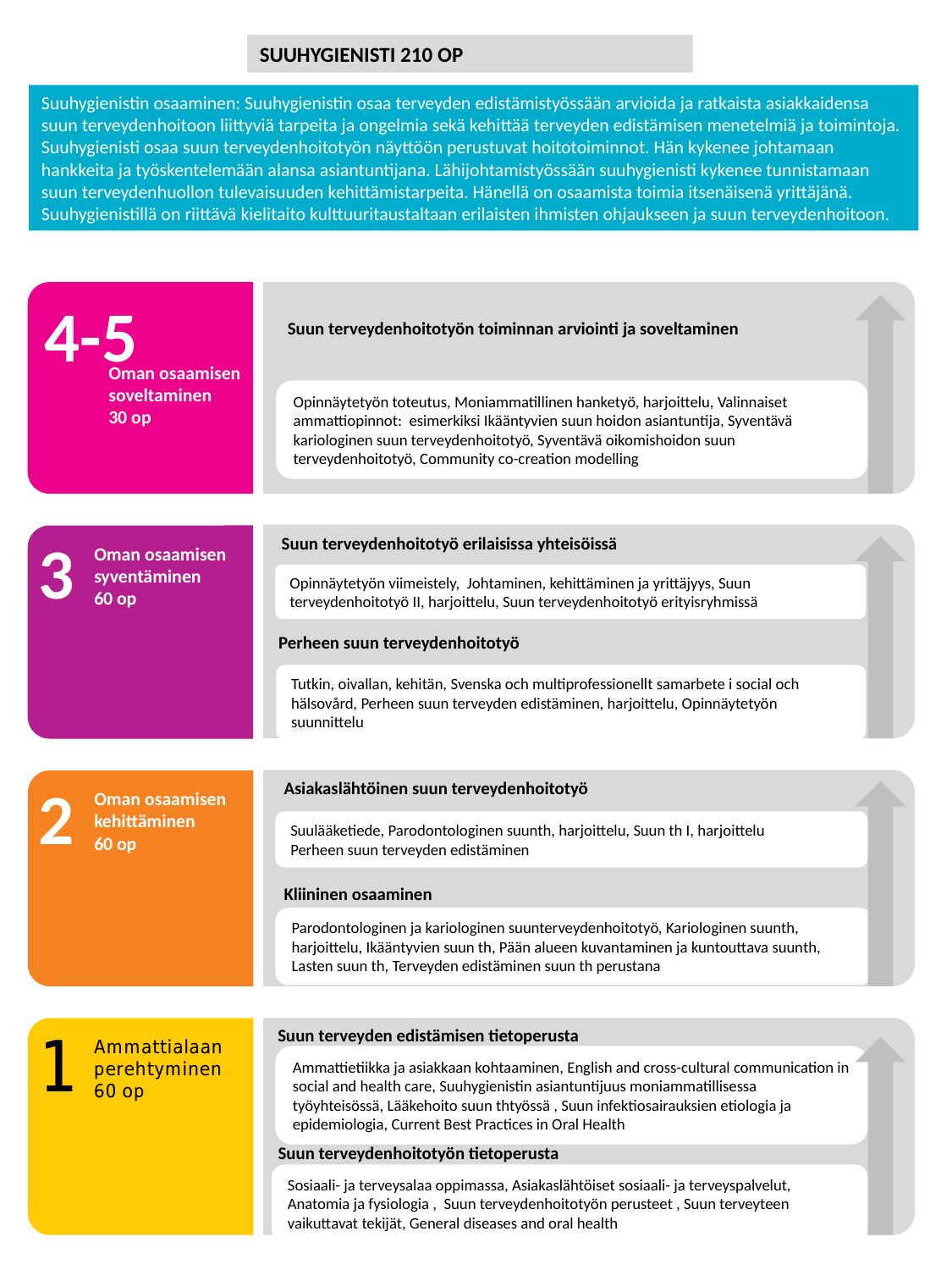

SUUHYGIENISTI 210 OP
Suuhygienistin osaaminen: Suuhygienistin osaa terveyden edistämistyössään arvioida ja ratkaista asiakkaidensa suun terveydenhoitoon liittyviä tarpeita ja ongelmia sekä kehittää terveyden edistämisen menetelmiä ja toimintoja. Suuhygienisti osaa suun terveydenhoitotyön näyttöön perustuvat hoitotoiminnot. Hän kykenee johtamaan hankkeita ja työskentelemään alansa asiantuntijana. Lähijohtamistyössään suuhygienisti kykenee tunnistamaan suun terveydenhuollon tulevaisuuden kehittämistarpeita. Hänellä on osaamista toimia itsenäisenä yrittäjänä. Suuhygienistillä on riittävä kielitaito kulttuuritaustaltaan erilaisten ihmisten ohjaukseen ja suun terveydenhoitoon.

Suun terveydenhoitotyön toiminnan arviointi ja soveltaminen
Opinnäytetyön toteutus, Moniammatillinen hanketyö, harjoittelu, Valinnaiset ammattiopinnot:  esimerkiksi Ikääntyvien suun hoidon asiantuntija, Syventävä kariologinen suun terveydenhoitotyö, Syventävä oikomishoidon suun terveydenhoitotyö, Community co-creation modelling

4-5
Oman osaamisen soveltaminen
30 op

3
Oman osaamisen syventäminen
60 op

Suun terveydenhoitotyö erilaisissa yhteisöissä
Opinnäytetyön viimeistely,  Johtaminen, kehittäminen ja yrittäjyys, Suun terveydenhoitotyö II, harjoittelu, Suun terveydenhoitotyö erityisryhmissä

Perheen suun terveydenhoitotyö
Tutkin, oivallan, kehitän, Svenska och multiprofessionellt samarbete i social och hälsovård, Perheen suun terveyden edistäminen, harjoittelu, Opinnäytetyön suunnittelu

2
Oman osaamisen kehittäminen
60 op

Asiakaslähtöinen suun terveydenhoitotyö
Suulääketiede, Parodontologinen suunth, harjoittelu, Suun th I, harjoittelu
Perheen suun terveyden edistäminen
Parodontologinen ja kariologinen suunterveydenhoitotyö, Kariologinen suunth, harjoittelu, Ikääntyvien suun th, Pään alueen kuvantaminen ja kuntouttava suunth, Lasten suun th, Terveyden edistäminen suun th perustana

Kliininen osaaminen

1
Ammattialaan perehtyminen
60 op

Suun terveyden edistämisen tietoperusta
Ammattietiikka ja asiakkaan kohtaaminen, English and cross-cultural communication in social and health care, Suuhygienistin asiantuntijuus moniammatillisessa työyhteisössä, Lääkehoito suun thtyössä , Suun infektiosairauksien etiologia ja epidemiologia, Current Best Practices in Oral Health
Sosiaali- ja terveysalaa oppimassa, Asiakaslähtöiset sosiaali- ja terveyspalvelut, Anatomia ja fysiologia ,  Suun terveydenhoitotyön perusteet , Suun terveyteen vaikuttavat tekijät, General diseases and oral health

Suun terveydenhoitotyön tietoperusta